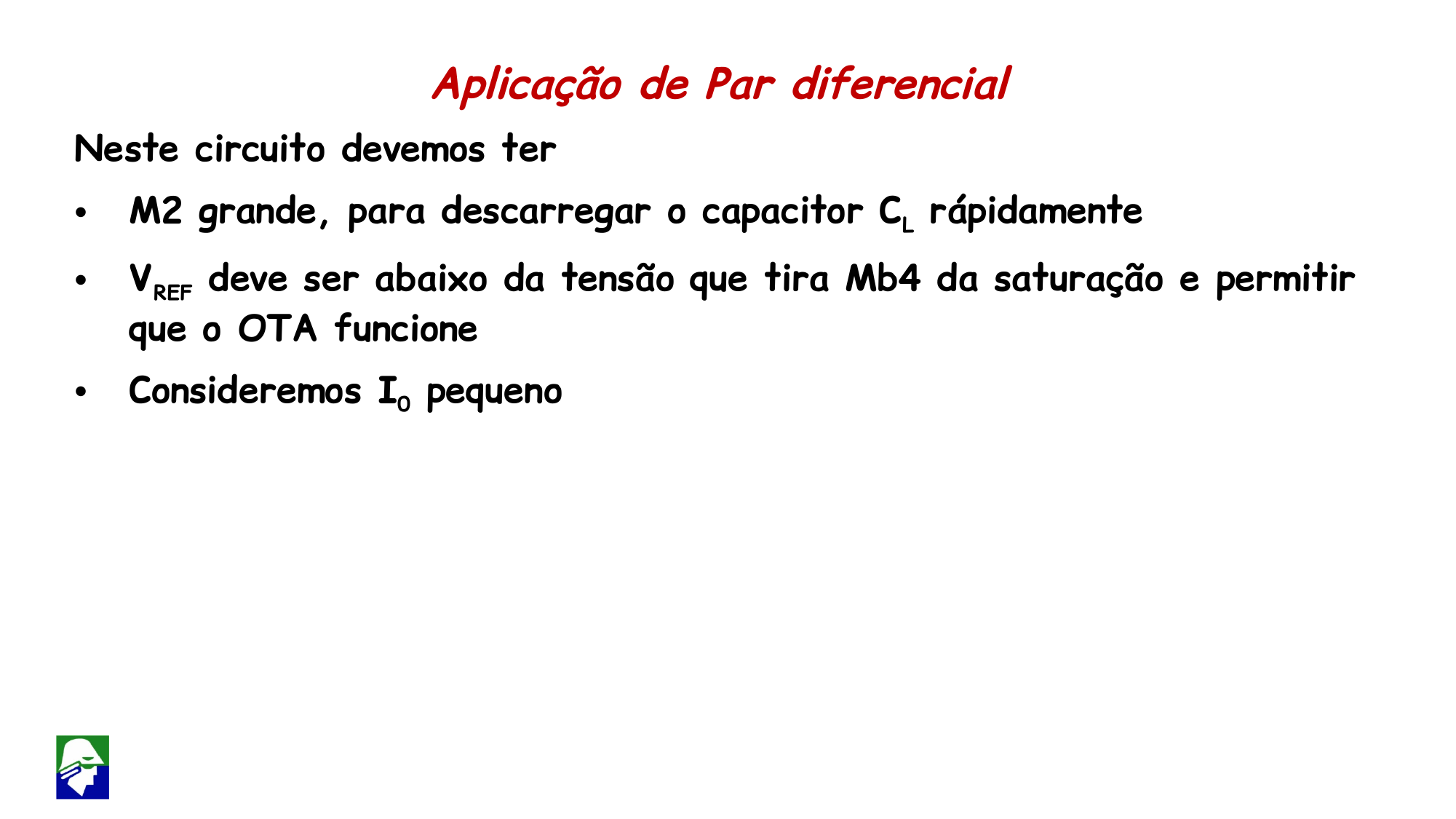

Aplicação de Par diferencial
Neste circuito devemos ter
M2 grande, para descarregar o capacitor CL rápidamente
VREF deve ser abaixo da tensão que tira Mb4 da saturação e permitir que o OTA funcione
Consideremos I0 pequeno
632